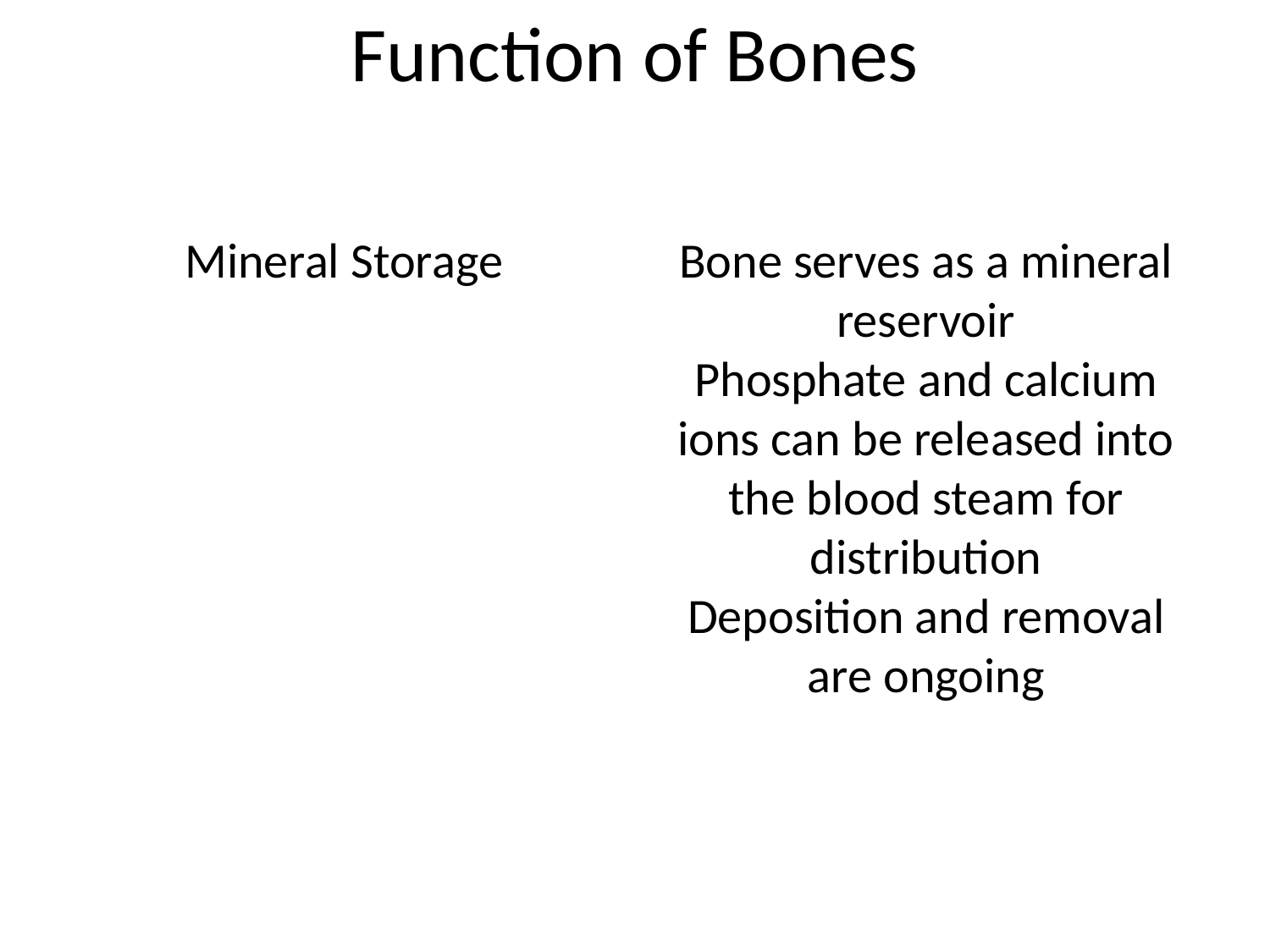

Function of Bones
Mineral Storage
Bone serves as a mineral reservoir
Phosphate and calcium ions can be released into the blood steam for distribution
Deposition and removal are ongoing